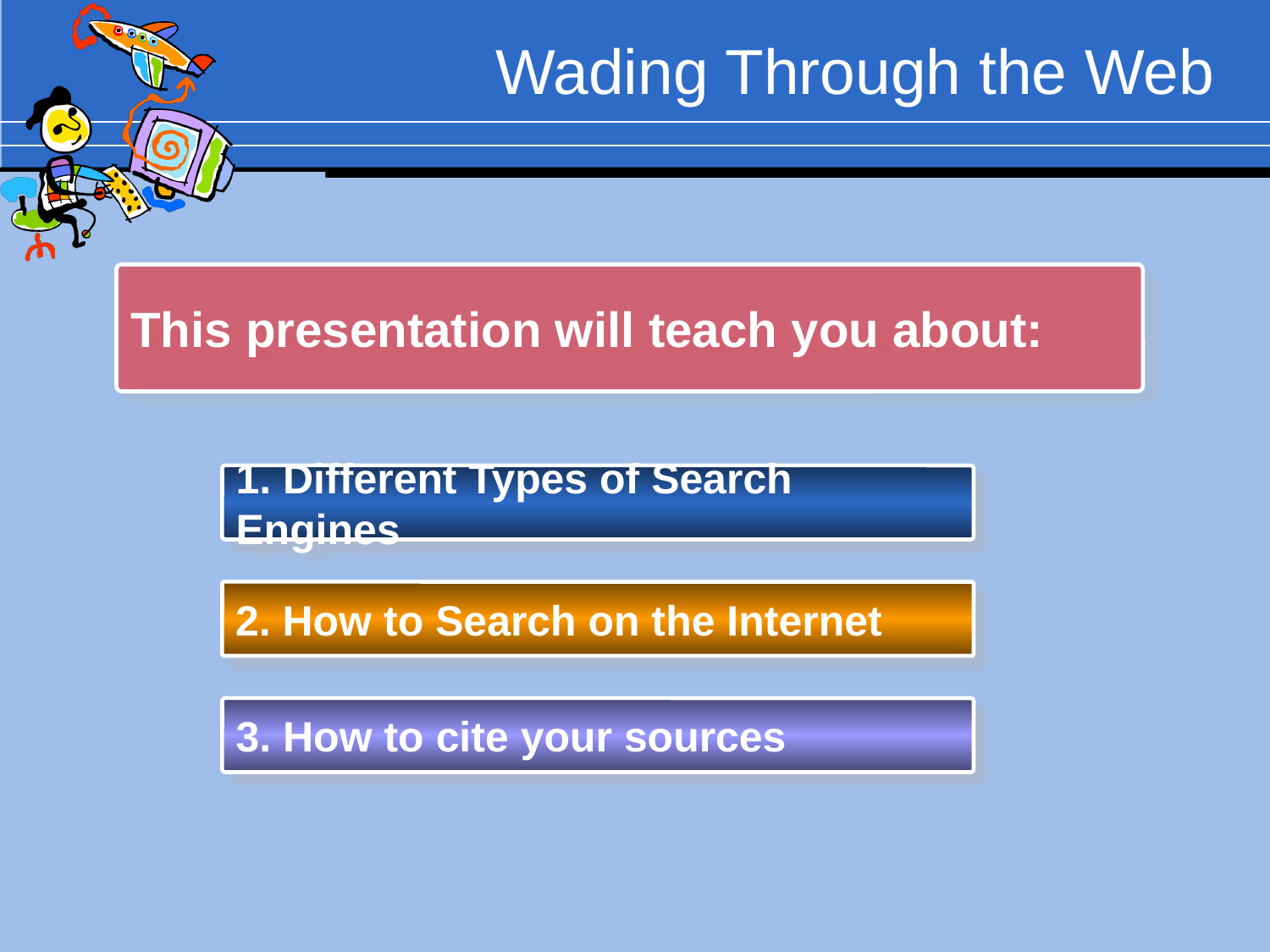

# Wading Through the Web
This presentation will teach you about:
1. Different Types of Search Engines
2. How to Search on the Internet
3. How to cite your sources